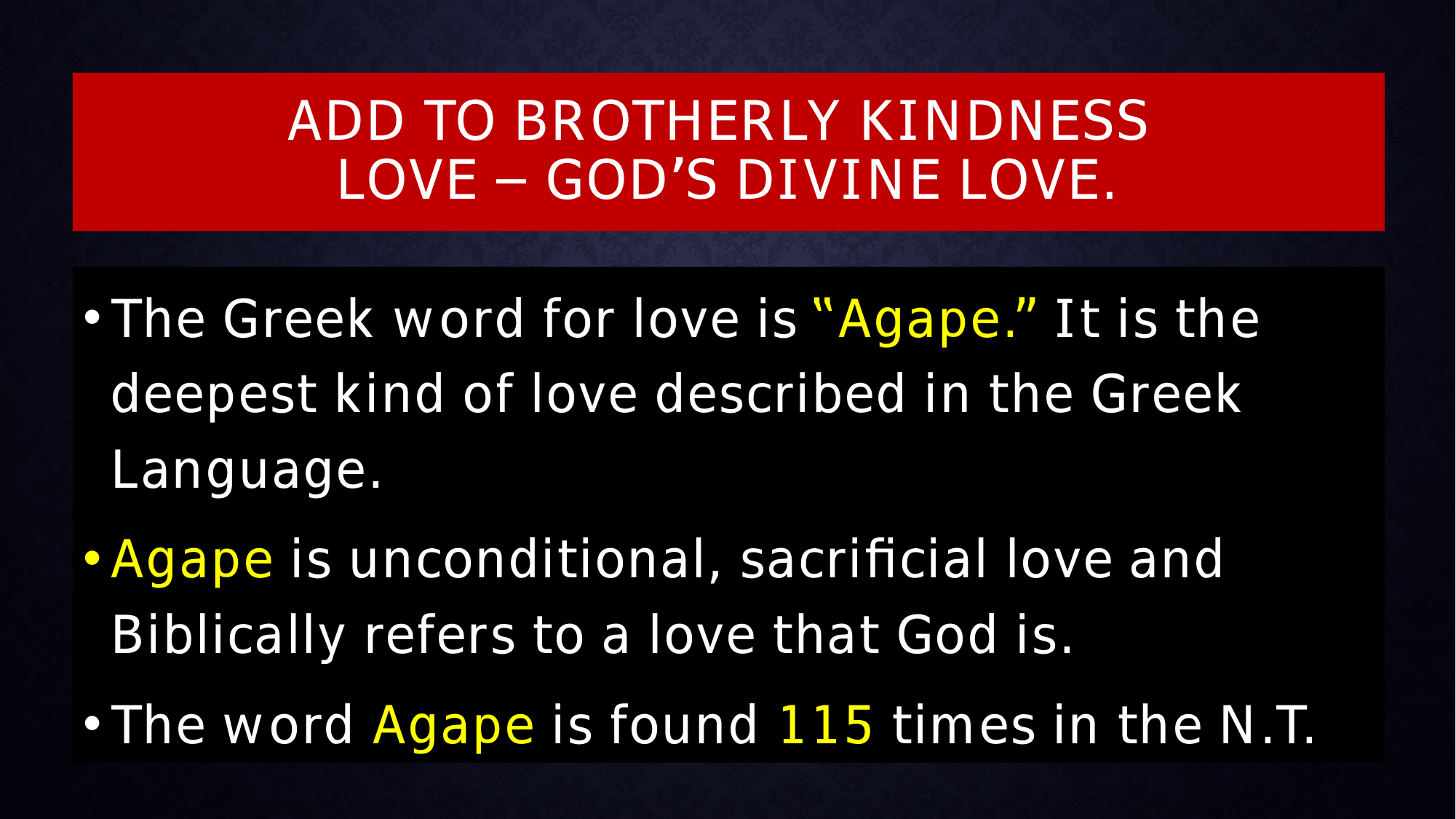

# Add to Brotherly Kindness Love – God’s Divine Love.
The Greek word for love is “Agape.” It is the deepest kind of love described in the Greek Language.
Agape is unconditional, sacrificial love and Biblically refers to a love that God is.
The word Agape is found 115 times in the N.T.